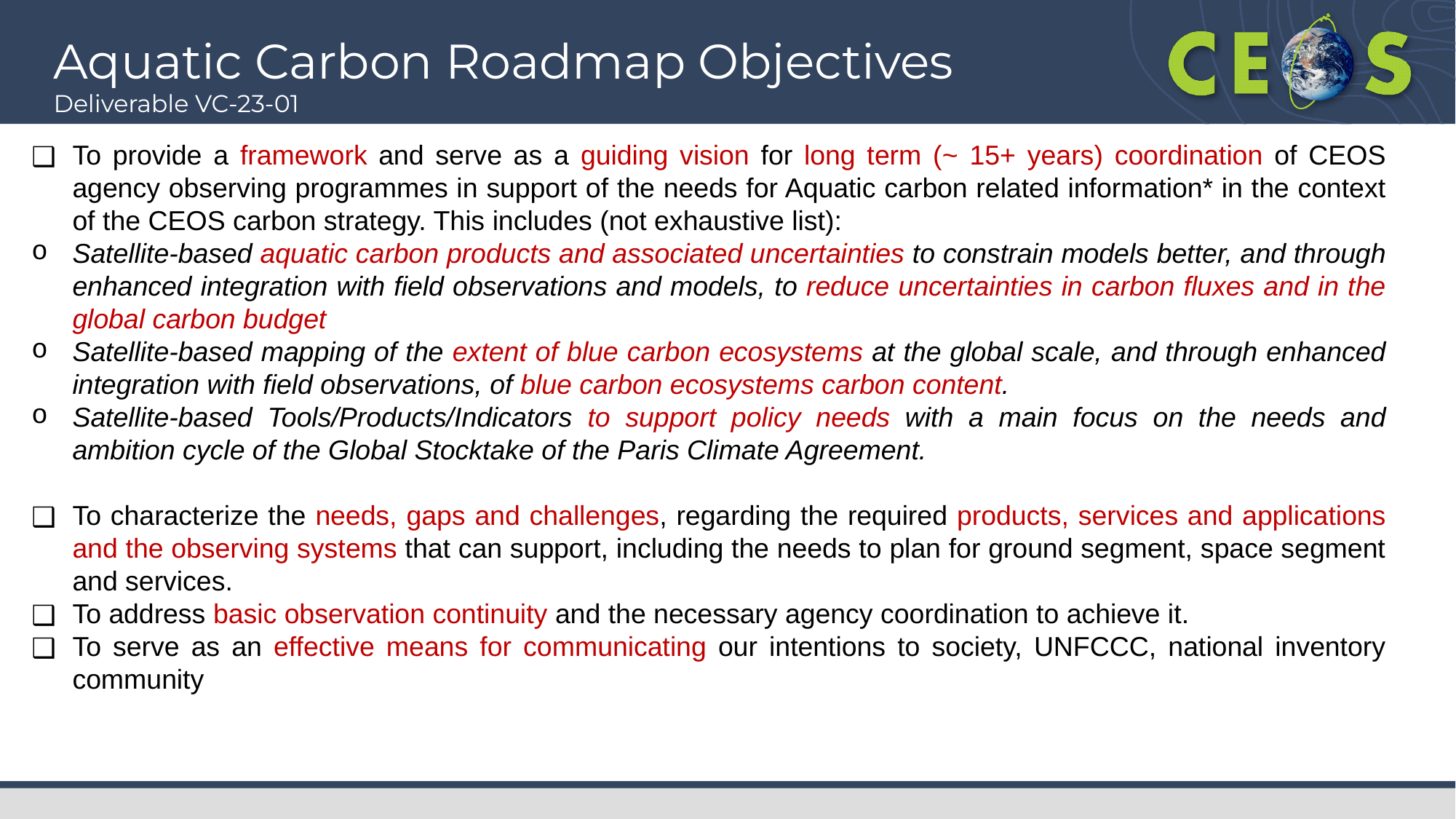

Aquatic Carbon Roadmap Objectives
Deliverable VC-23-01
To provide a framework and serve as a guiding vision for long term (~ 15+ years) coordination of CEOS agency observing programmes in support of the needs for Aquatic carbon related information* in the context of the CEOS carbon strategy. This includes (not exhaustive list):
Satellite-based aquatic carbon products and associated uncertainties to constrain models better, and through enhanced integration with field observations and models, to reduce uncertainties in carbon fluxes and in the global carbon budget
Satellite-based mapping of the extent of blue carbon ecosystems at the global scale, and through enhanced integration with field observations, of blue carbon ecosystems carbon content.
Satellite-based Tools/Products/Indicators to support policy needs with a main focus on the needs and ambition cycle of the Global Stocktake of the Paris Climate Agreement.

To characterize the needs, gaps and challenges, regarding the required products, services and applications and the observing systems that can support, including the needs to plan for ground segment, space segment and services.
To address basic observation continuity and the necessary agency coordination to achieve it.
To serve as an effective means for communicating our intentions to society, UNFCCC, national inventory community